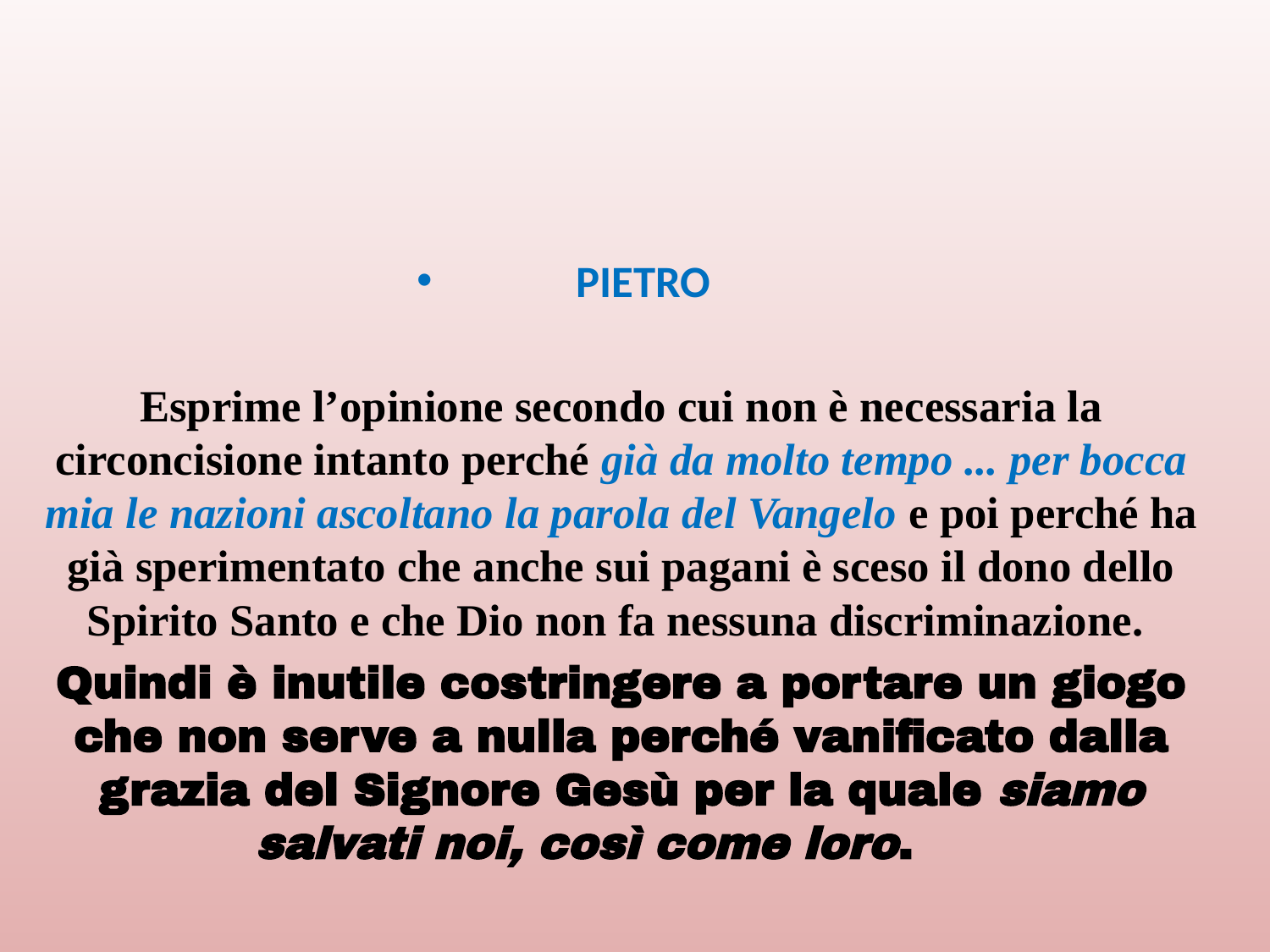

#
PIETRO

Esprime l’opinione secondo cui non è necessaria la circoncisione intanto perché già da molto tempo ... per bocca mia le nazioni ascoltano la parola del Vangelo e poi perché ha già sperimentato che anche sui pagani è sceso il dono dello Spirito Santo e che Dio non fa nessuna discriminazione.
Quindi è inutile costringere a portare un giogo che non serve a nulla perché vanificato dalla grazia del Signore Gesù per la quale siamo salvati noi, così come loro.